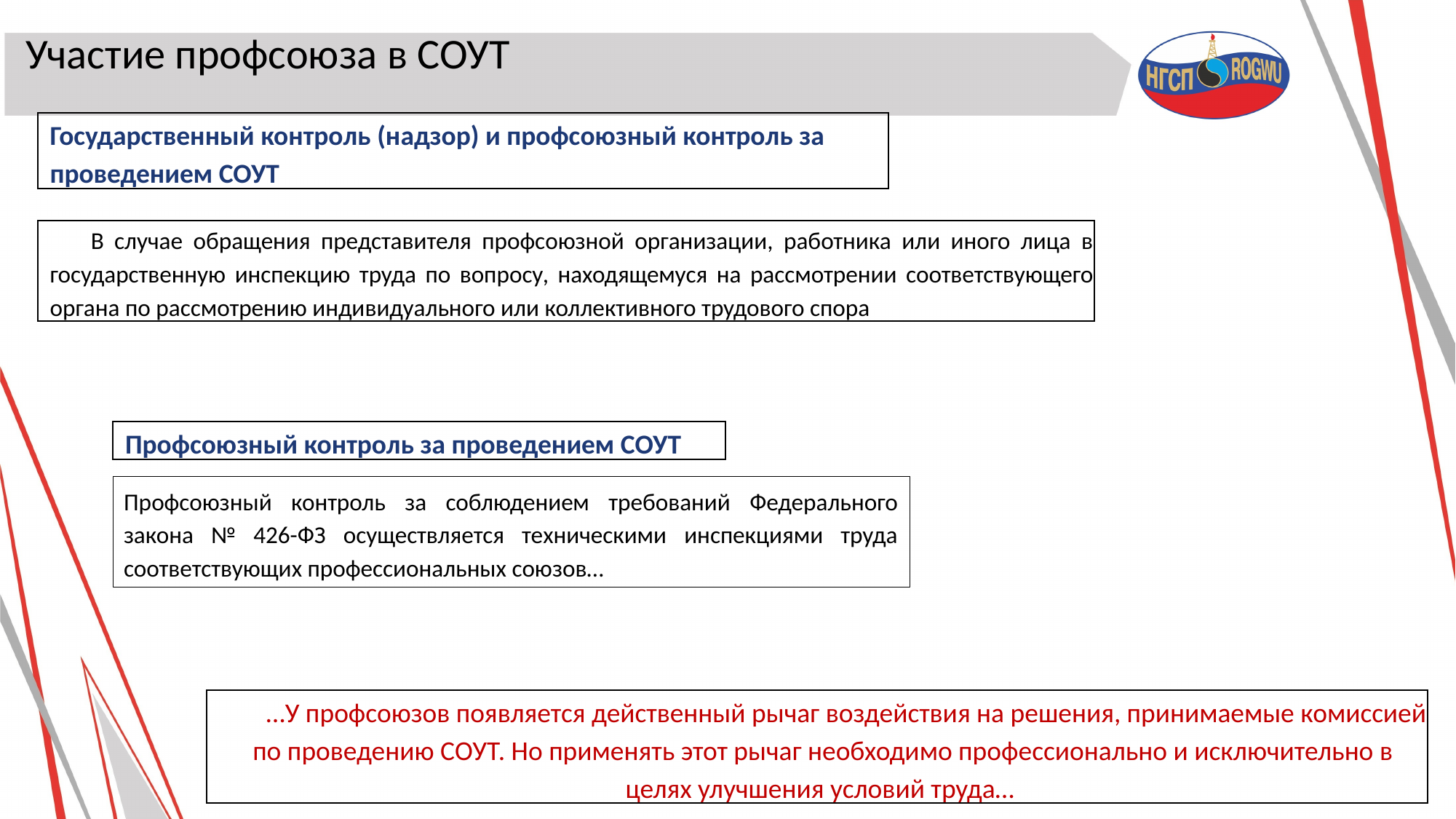

# Участие профсоюза в СОУТ
Государственный контроль (надзор) и профсоюзный контроль за проведением СОУТ
В случае обращения представителя профсоюзной организации, работника или иного лица в государственную инспекцию труда по вопросу, находящемуся на рассмотрении соответствующего органа по рассмотрению индивидуального или коллективного трудового спора
Профсоюзный контроль за проведением СОУТ
Профсоюзный контроль за соблюдением требований Федерального закона № 426-ФЗ осуществляется техническими инспекциями труда соответствующих профессиональных союзов…
 …У профсоюзов появляется действенный рычаг воздействия на решения, принимаемые комиссией по проведению СОУТ. Но применять этот рычаг необходимо профессионально и исключительно в целях улучшения условий труда…